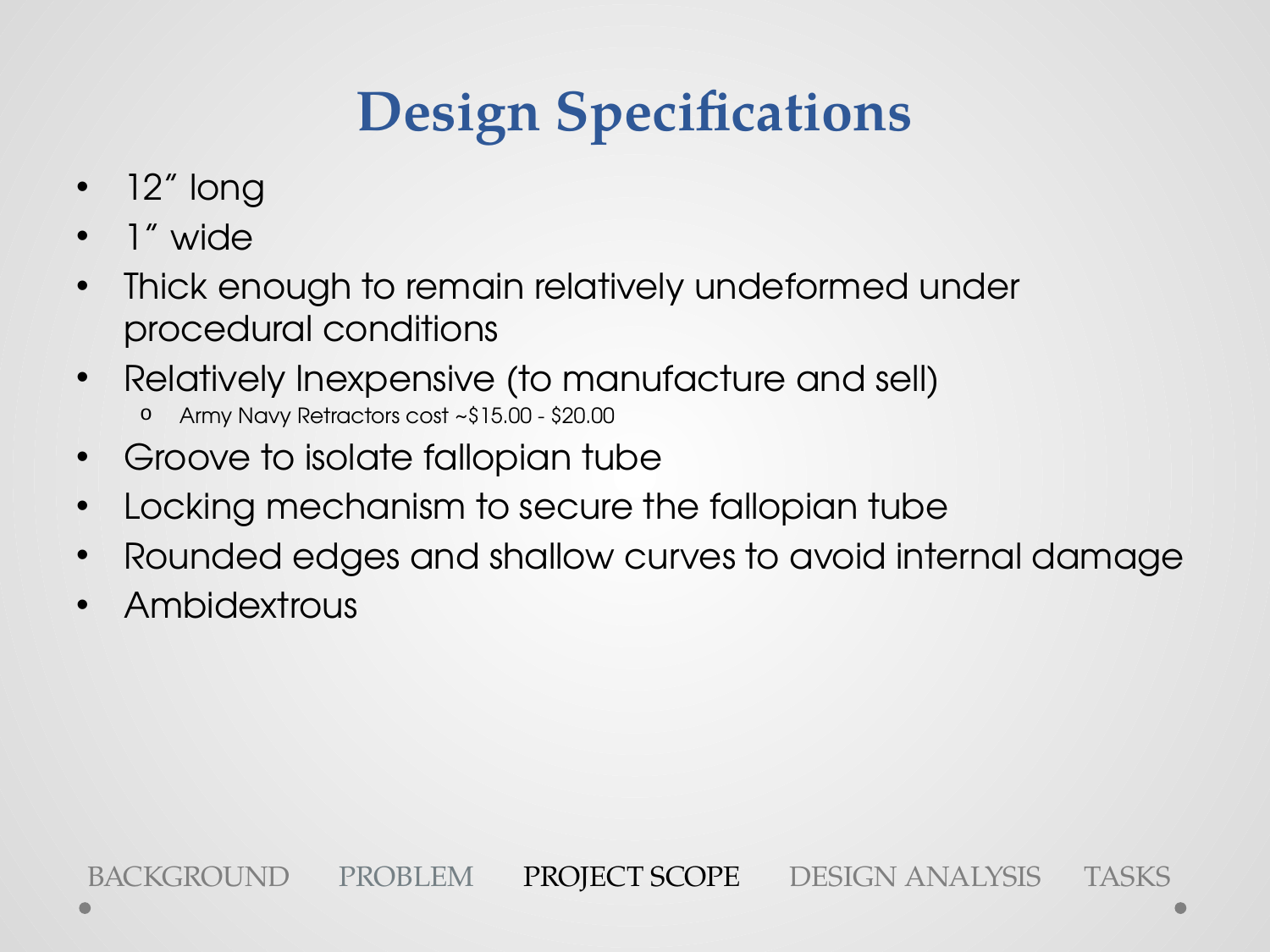

# Design Specifications
12” long
1” wide
Thick enough to remain relatively undeformed under procedural conditions
Relatively Inexpensive (to manufacture and sell)
Army Navy Retractors cost ~$15.00 - $20.00
Groove to isolate fallopian tube
Locking mechanism to secure the fallopian tube
Rounded edges and shallow curves to avoid internal damage
Ambidextrous
BACKGROUND       PROBLEM       PROJECT SCOPE       DESIGN ANALYSIS      TASKS